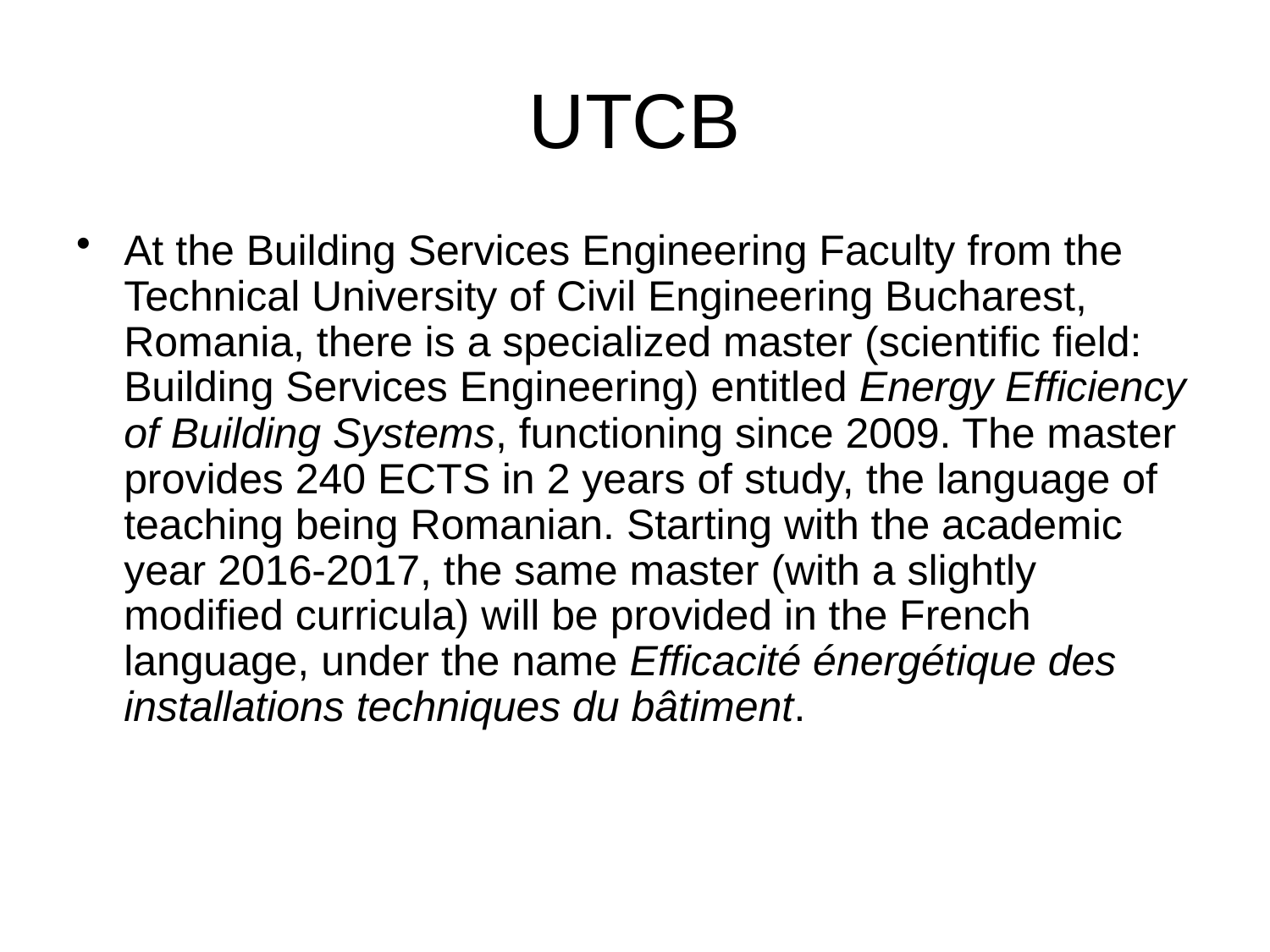

# UTCB
At the Building Services Engineering Faculty from the Technical University of Civil Engineering Bucharest, Romania, there is a specialized master (scientific field: Building Services Engineering) entitled Energy Efficiency of Building Systems, functioning since 2009. The master provides 240 ECTS in 2 years of study, the language of teaching being Romanian. Starting with the academic year 2016-2017, the same master (with a slightly modified curricula) will be provided in the French language, under the name Efficacité énergétique des installations techniques du bâtiment.